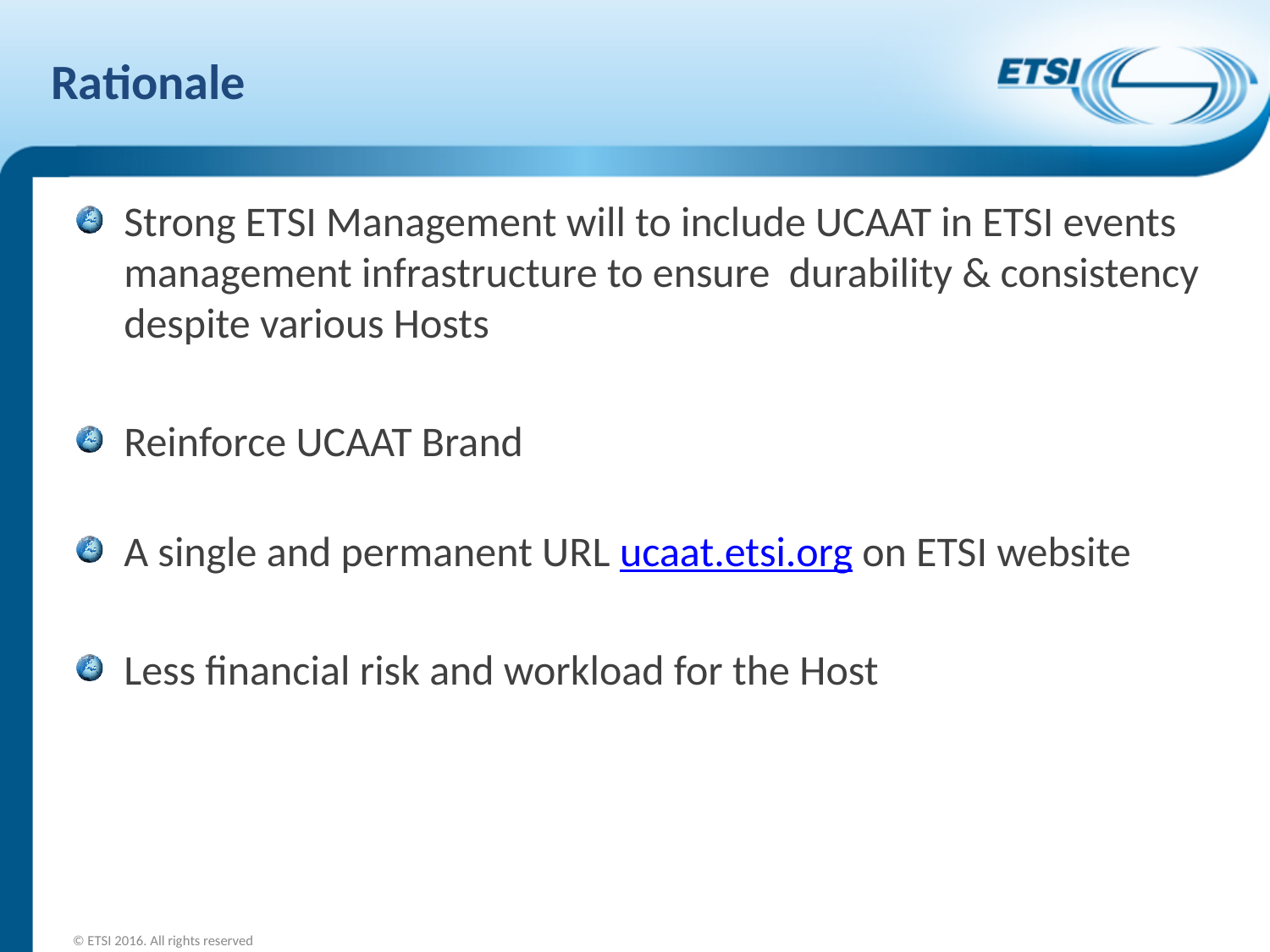

# Rationale
Strong ETSI Management will to include UCAAT in ETSI events management infrastructure to ensure  durability & consistency despite various Hosts

Reinforce UCAAT Brand
A single and permanent URL ucaat.etsi.org on ETSI website

Less financial risk and workload for the Host

© ETSI 2016. All rights reserved